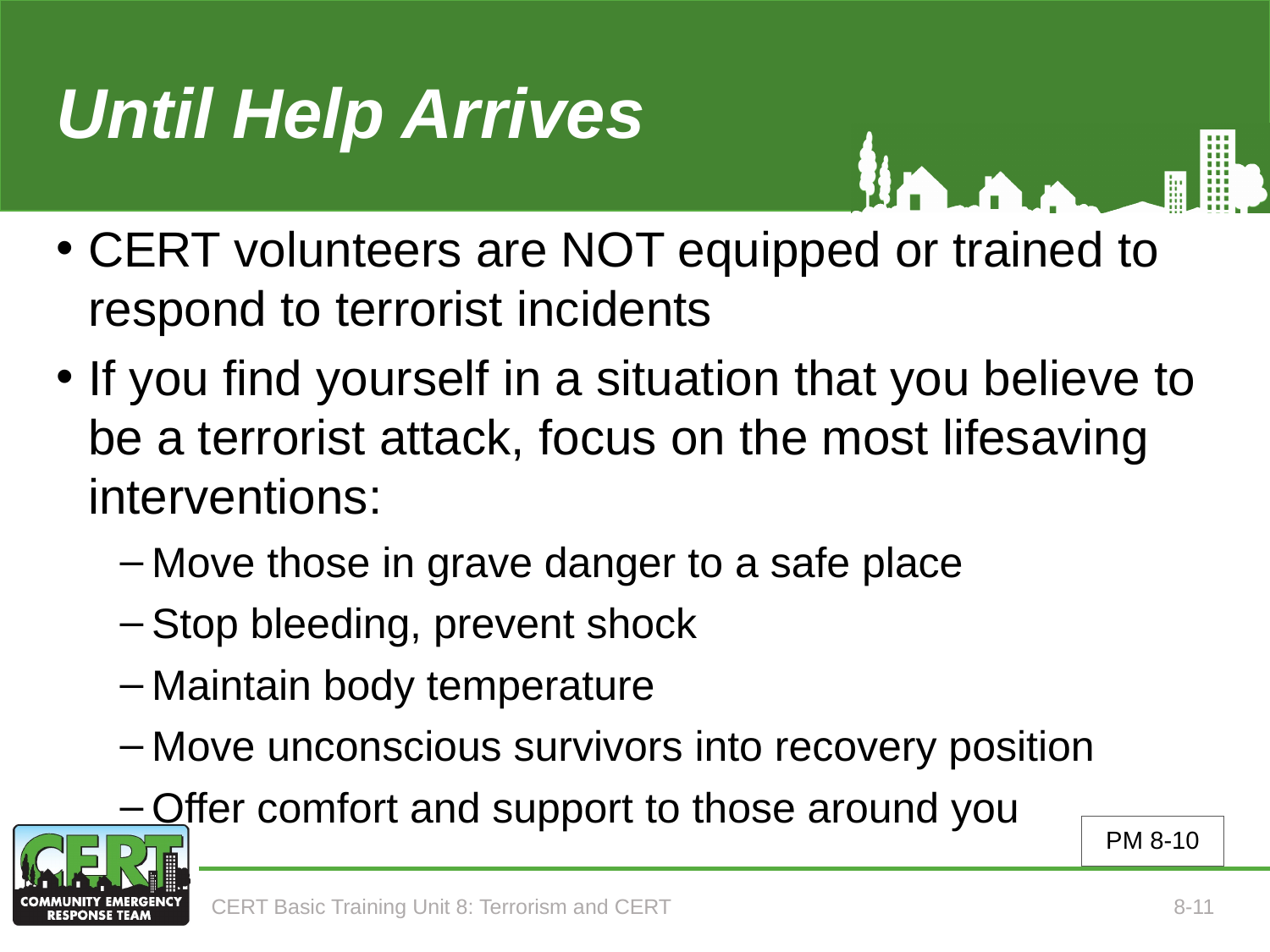

# Until Help Arrives
CERT volunteers are NOT equipped or trained to respond to terrorist incidents
If you find yourself in a situation that you believe to be a terrorist attack, focus on the most lifesaving interventions:
Move those in grave danger to a safe place
Stop bleeding, prevent shock
Maintain body temperature
Move unconscious survivors into recovery position
Offer comfort and support to those around you

PM 8-10
CERT Basic Training Unit 8: Terrorism and CERT
8-11